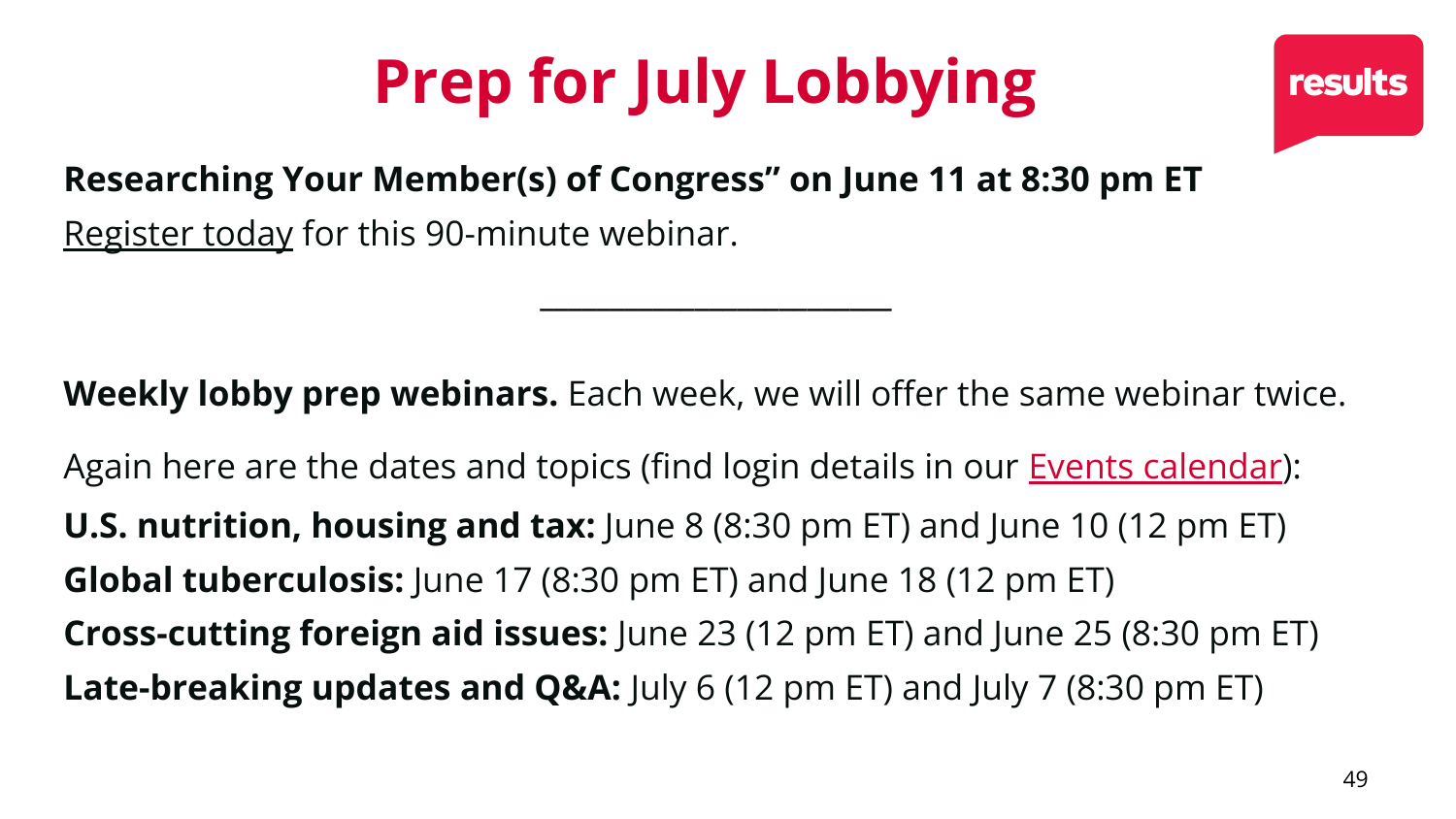

# Prep for July Lobbying
Researching Your Member(s) of Congress” on June 11 at 8:30 pm ET
Register today for this 90-minute webinar.
_________________________

Weekly lobby prep webinars. Each week, we will offer the same webinar twice.
Again here are the dates and topics (find login details in our Events calendar):
U.S. nutrition, housing and tax: June 8 (8:30 pm ET) and June 10 (12 pm ET)
Global tuberculosis: June 17 (8:30 pm ET) and June 18 (12 pm ET)
Cross-cutting foreign aid issues: June 23 (12 pm ET) and June 25 (8:30 pm ET)
Late-breaking updates and Q&A: July 6 (12 pm ET) and July 7 (8:30 pm ET)

49